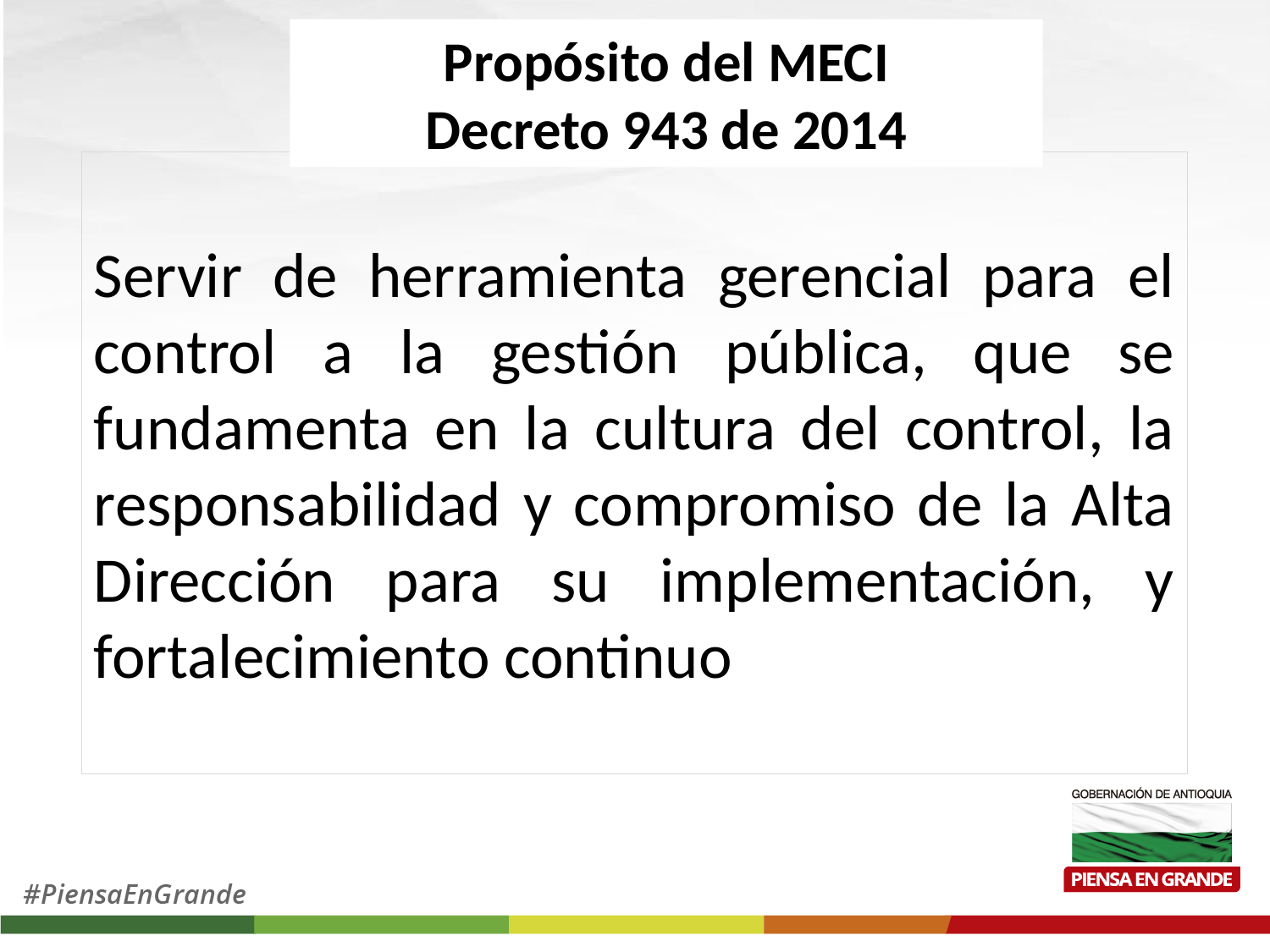

Propósito del MECI
Decreto 943 de 2014

Servir de herramienta gerencial para el control a la gestión pública, que se fundamenta en la cultura del control, la responsabilidad y compromiso de la Alta Dirección para su implementación, y fortalecimiento continuo